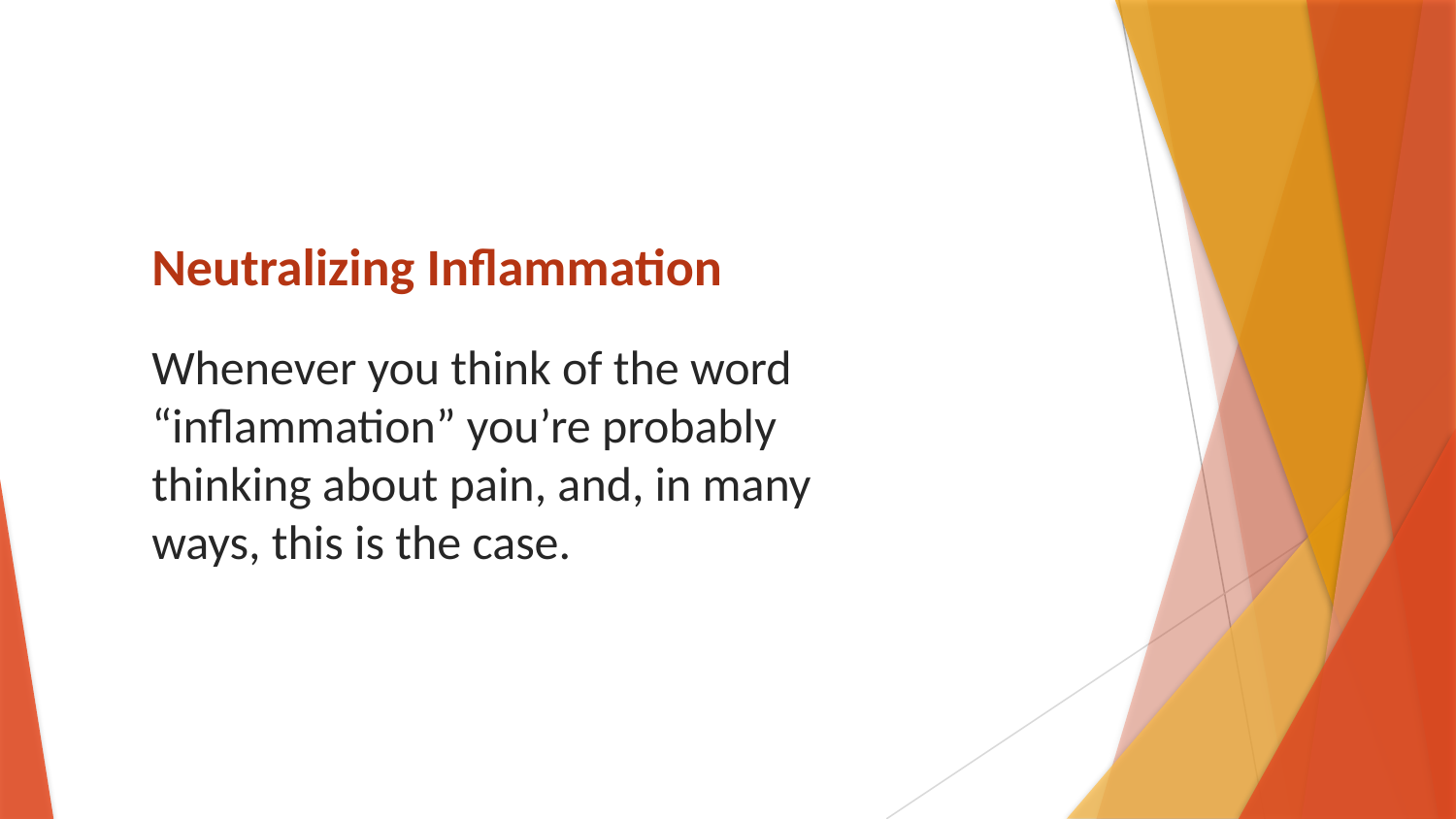

# Neutralizing Inflammation
Whenever you think of the word “inflammation” you’re probably thinking about pain, and, in many ways, this is the case.